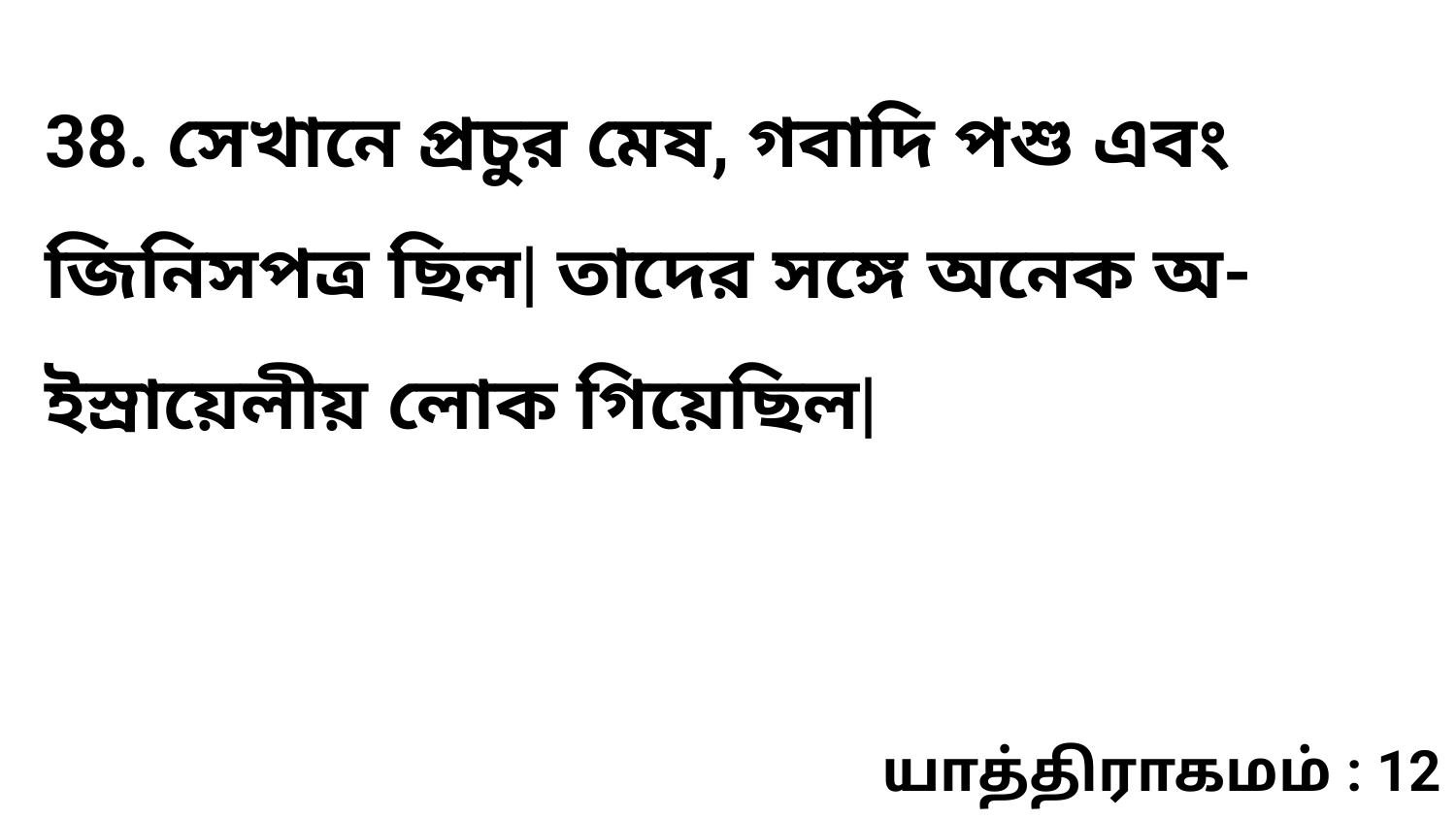

38. সেখানে প্রচুর মেষ, গবাদি পশু এবং জিনিসপত্র ছিল| তাদের সঙ্গে অনেক অ-ইস্রায়েলীয় লোক গিয়েছিল|
யாத்திராகமம் : 12